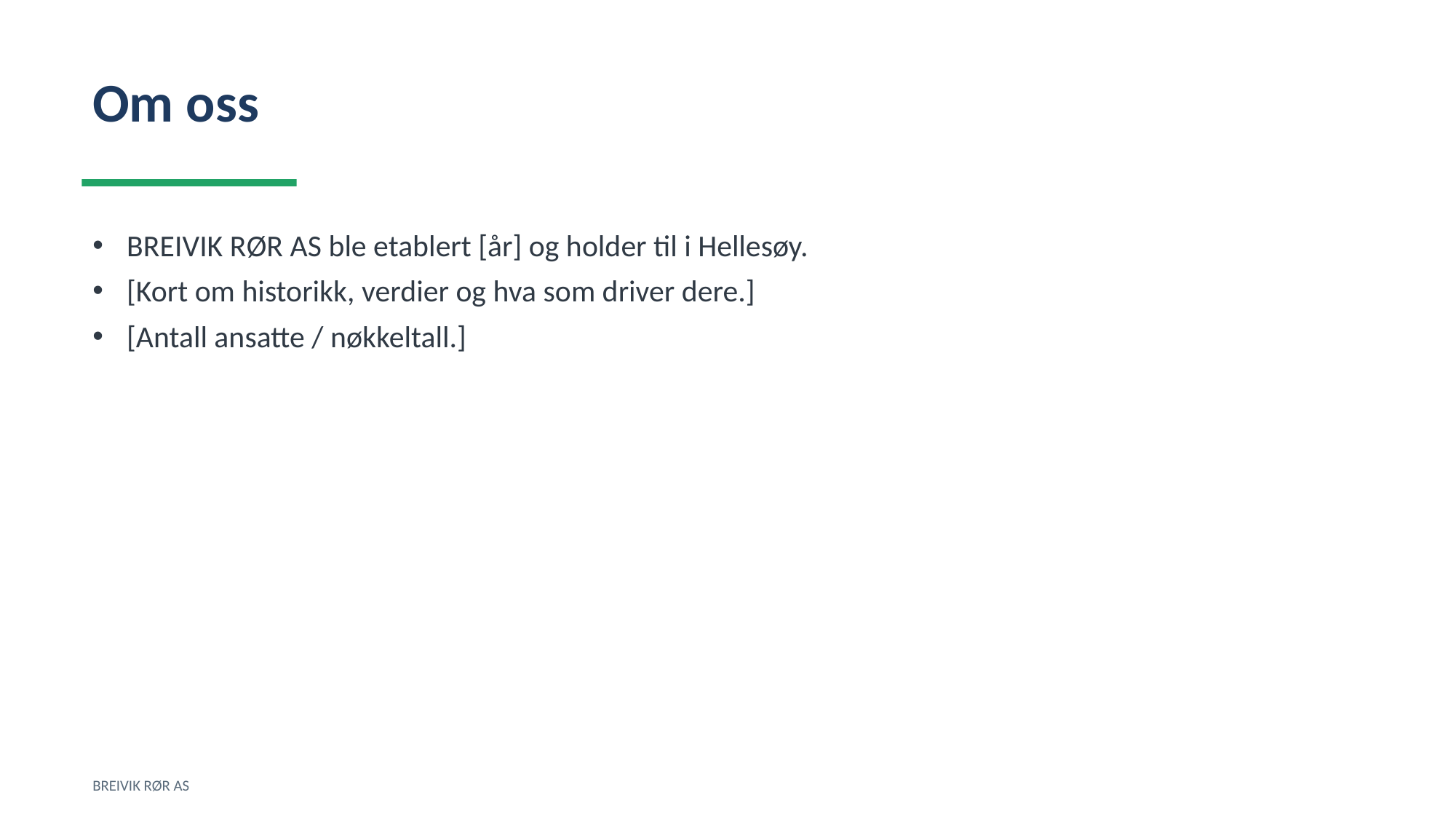

Om oss

BREIVIK RØR AS ble etablert [år] og holder til i Hellesøy.
[Kort om historikk, verdier og hva som driver dere.]
[Antall ansatte / nøkkeltall.]
BREIVIK RØR AS